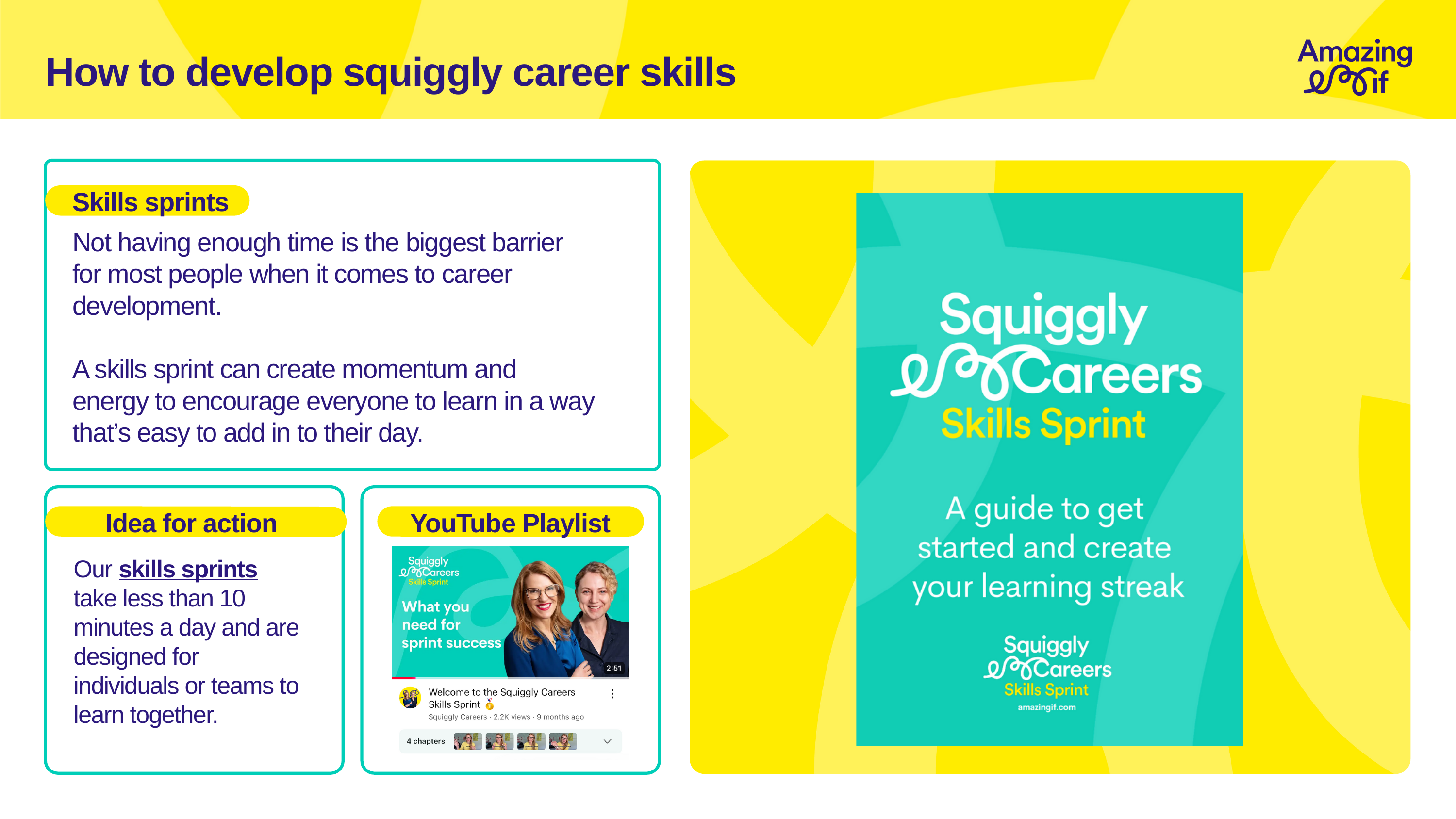

How to develop squiggly career skills

Skills sprints

Not having enough time is the biggest barrier for most people when it comes to career development.

A skills sprint can create momentum and energy to encourage everyone to learn in a way that’s easy to add in to their day.

Idea for action
YouTube Playlist

Our skills sprints take less than 10 minutes a day and are designed for individuals or teams to learn together.